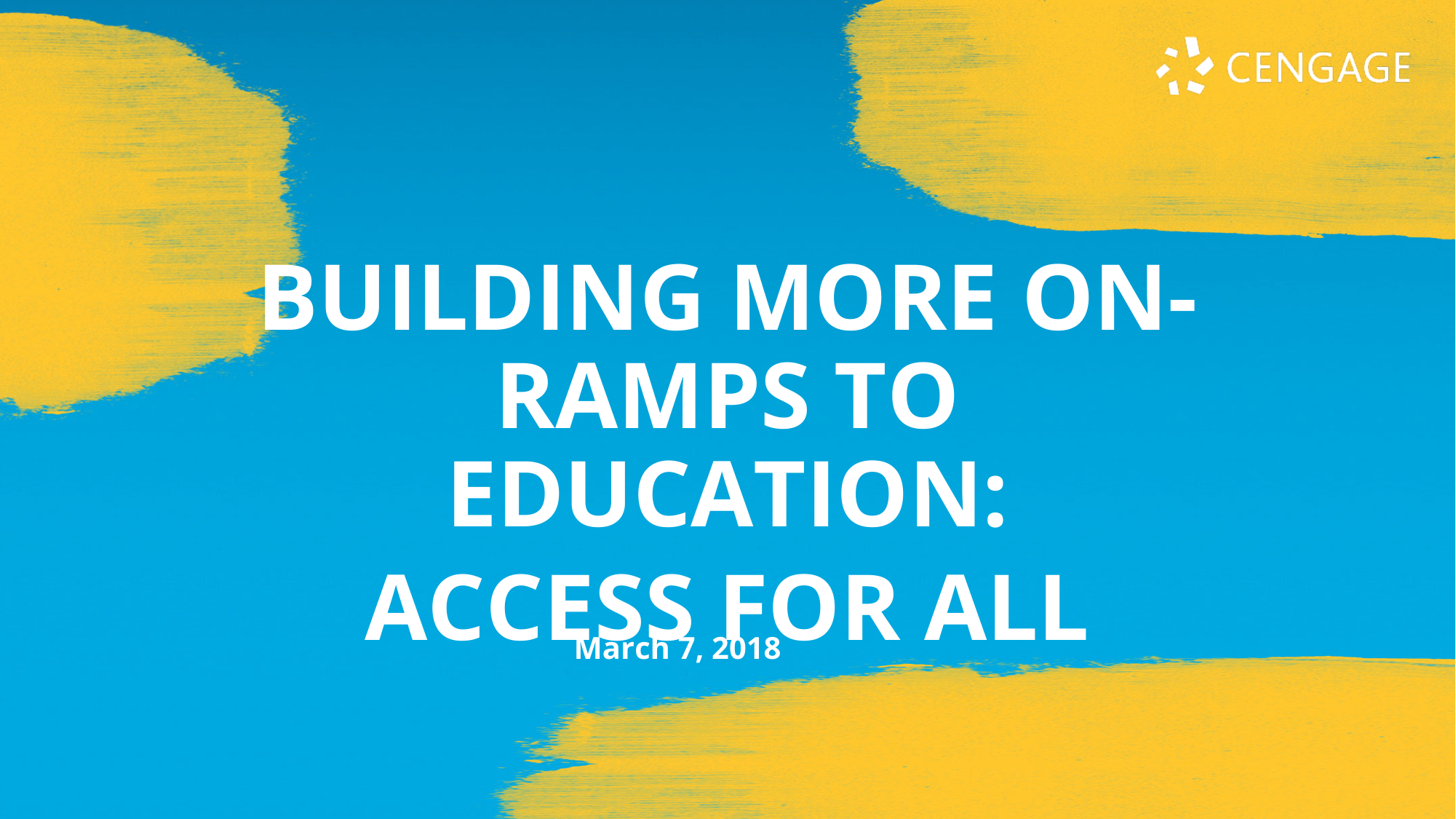

BUILDING MORE ON-RAMPS TO EDUCATION:
ACCESS FOR ALL
March 7, 2018